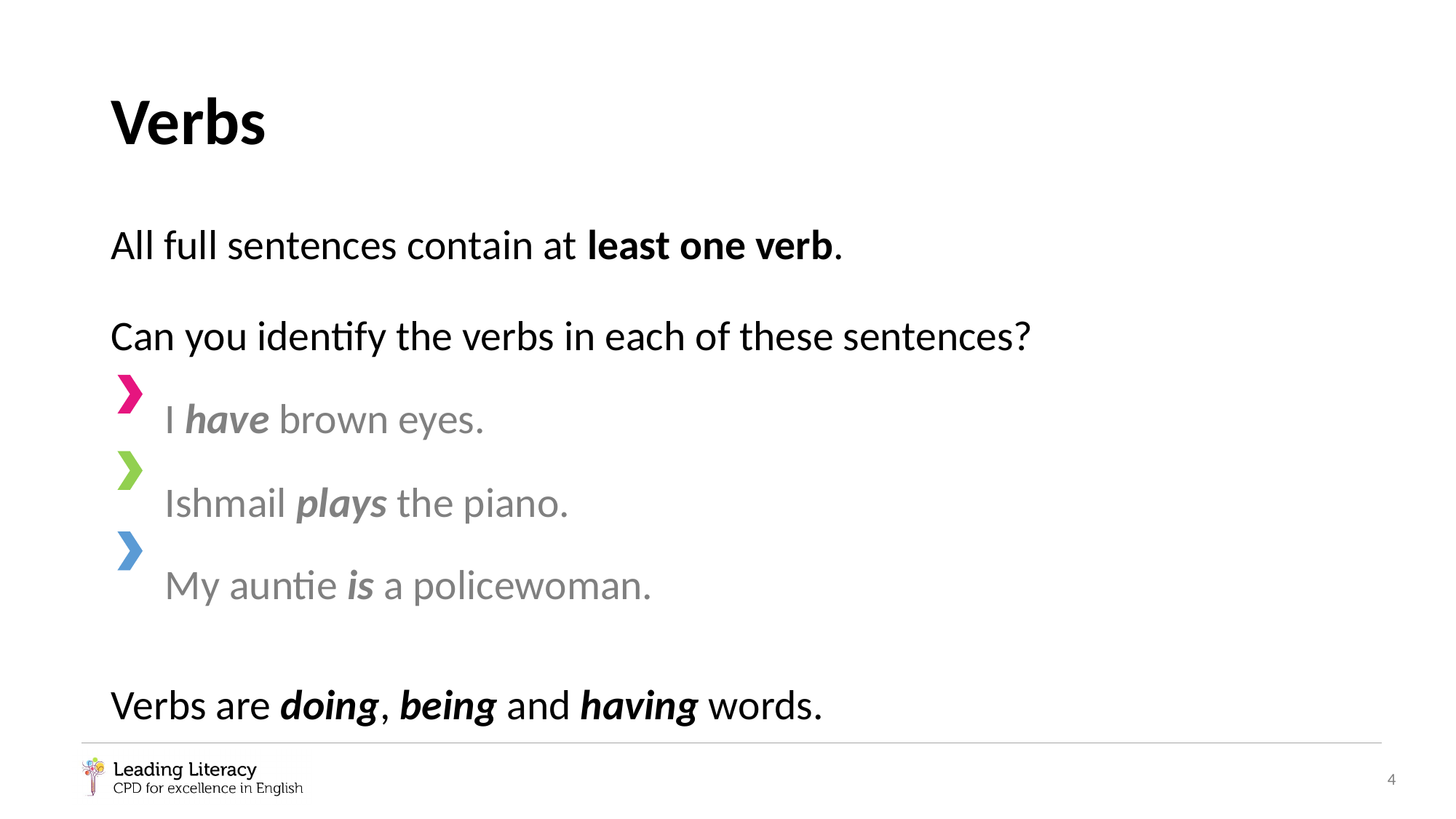

# Verbs
All full sentences contain at least one verb.
Can you identify the verbs in each of these sentences?
I have brown eyes.
Ishmail plays the piano.
My auntie is a policewoman.

Verbs are doing, being and having words.